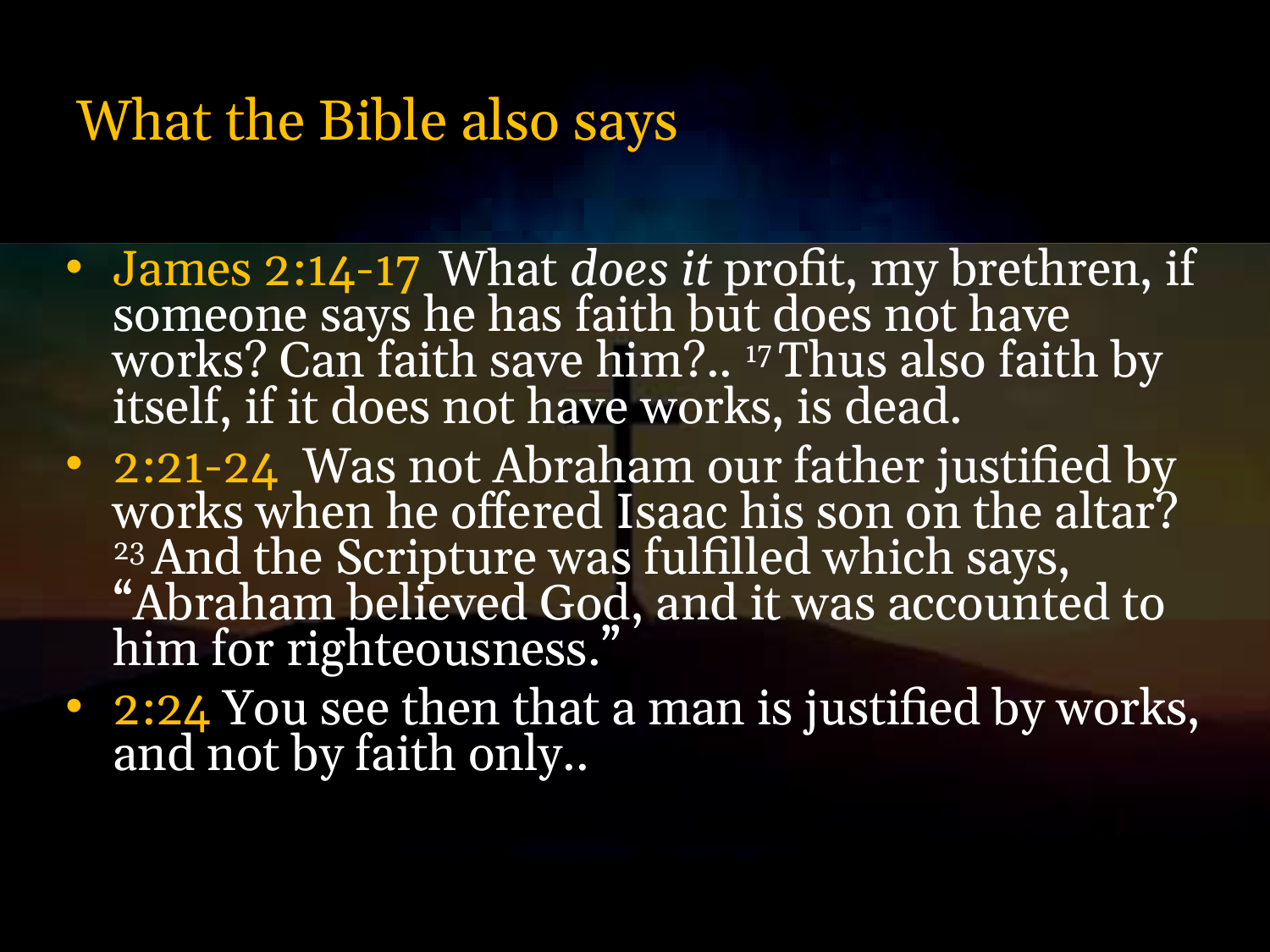

# What the Bible also says
James 2:14-17  What does it profit, my brethren, if someone says he has faith but does not have works? Can faith save him?.. 17 Thus also faith by itself, if it does not have works, is dead.
2:21-24  Was not Abraham our father justified by works when he offered Isaac his son on the altar? 23 And the Scripture was fulfilled which says, “Abraham believed God, and it was accounted to him for righteousness.”
2:24 You see then that a man is justified by works, and not by faith only..